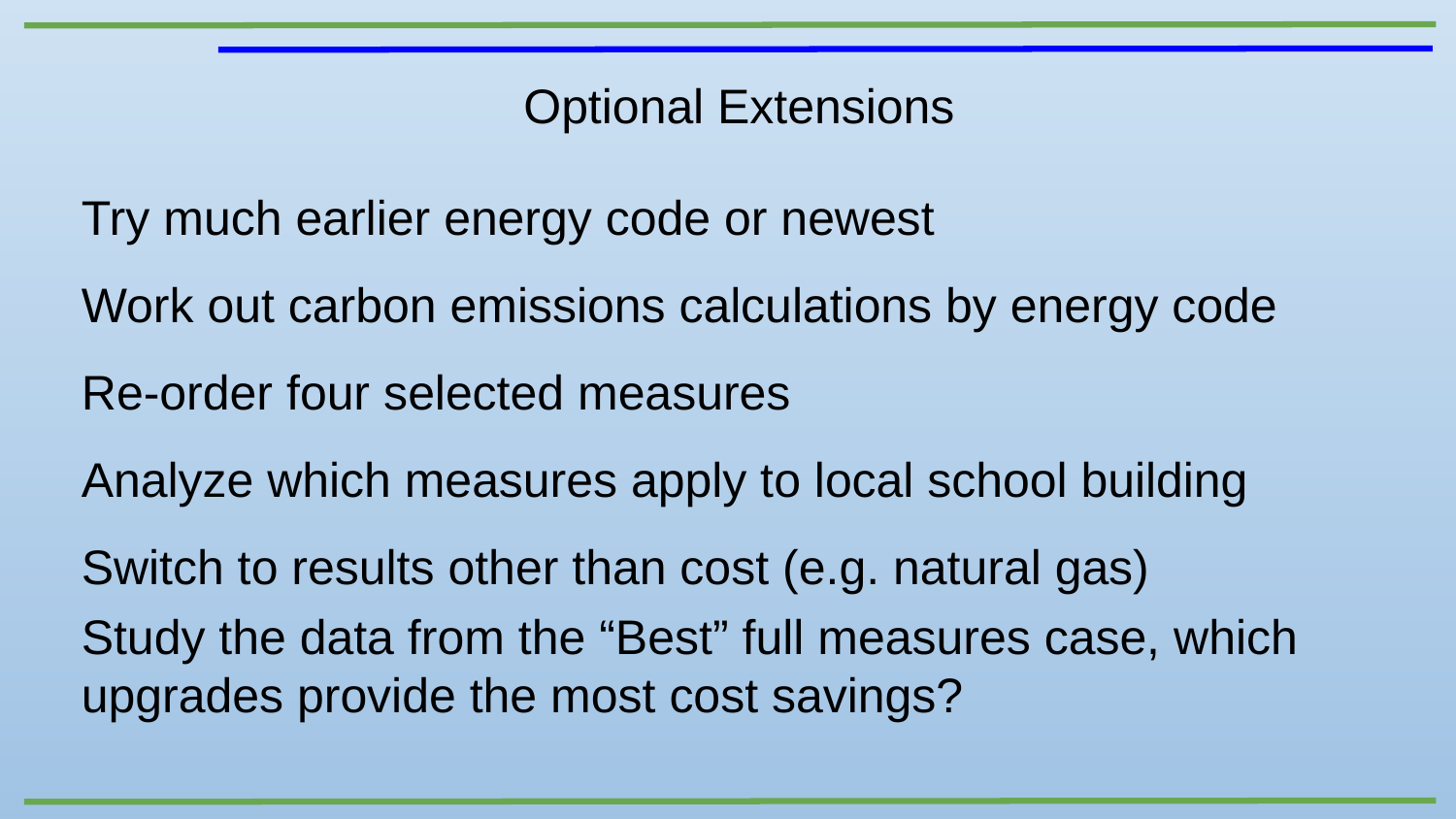

Optional Extensions

Try much earlier energy code or newest
Work out carbon emissions calculations by energy code
Re-order four selected measures
Analyze which measures apply to local school building
Switch to results other than cost (e.g. natural gas)
Study the data from the “Best” full measures case, which upgrades provide the most cost savings?